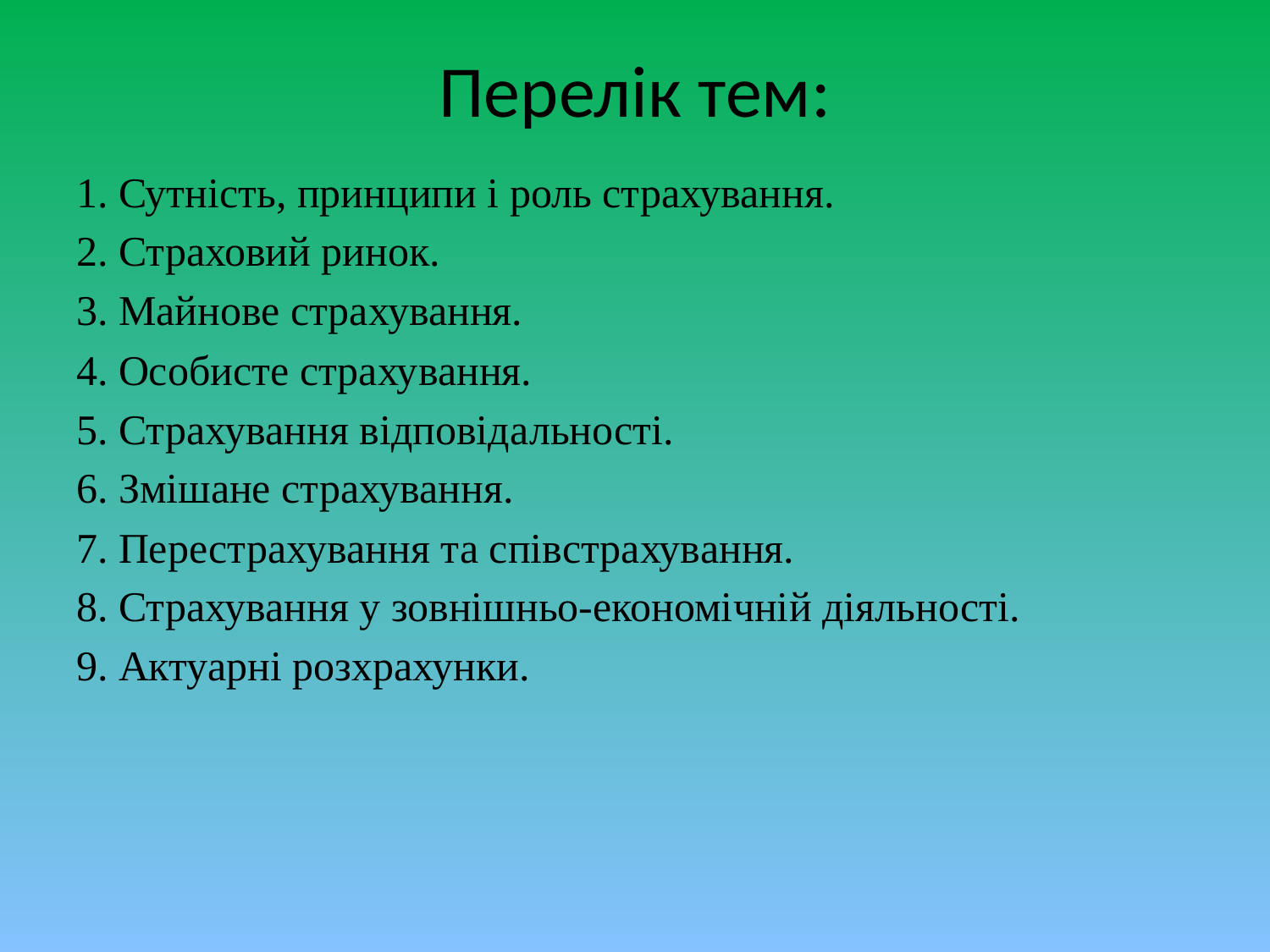

# Перелік тем:
1. Сутність, принципи і роль страхування.
2. Страховий ринок.
3. Майнове страхування.
4. Особисте страхування.
5. Страхування відповідальності.
6. Змішане страхування.
7. Перестрахування та співстрахування.
8. Страхування у зовнішньо-економічній діяльності.
9. Актуарні розхрахунки.